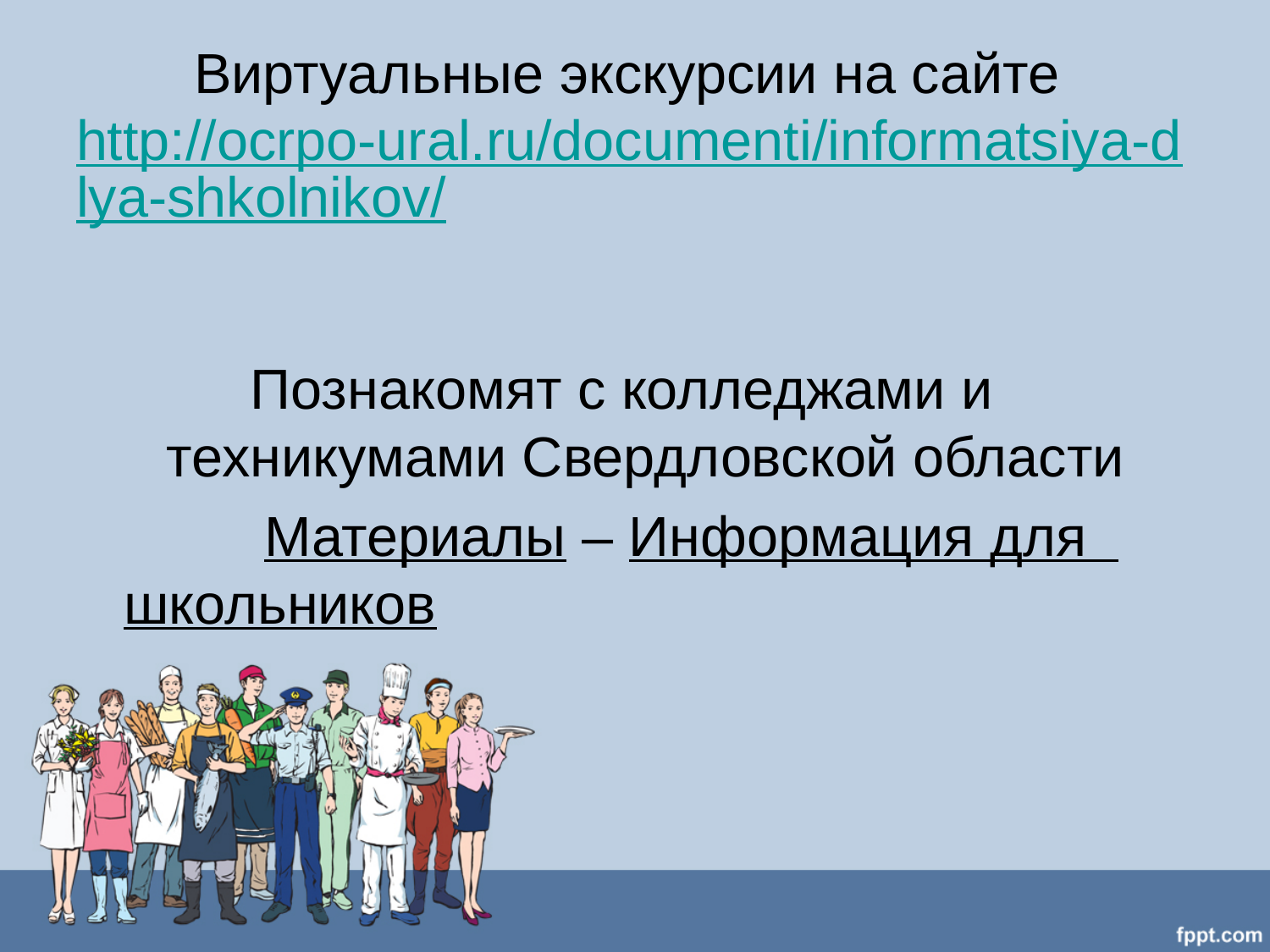

# Виртуальные экскурсии на сайте http://ocrpo-ural.ru/documenti/informatsiya-dlya-shkolnikov/

Познакомят с колледжами и техникумами Свердловской области
            Материалы – Информация для   школьников